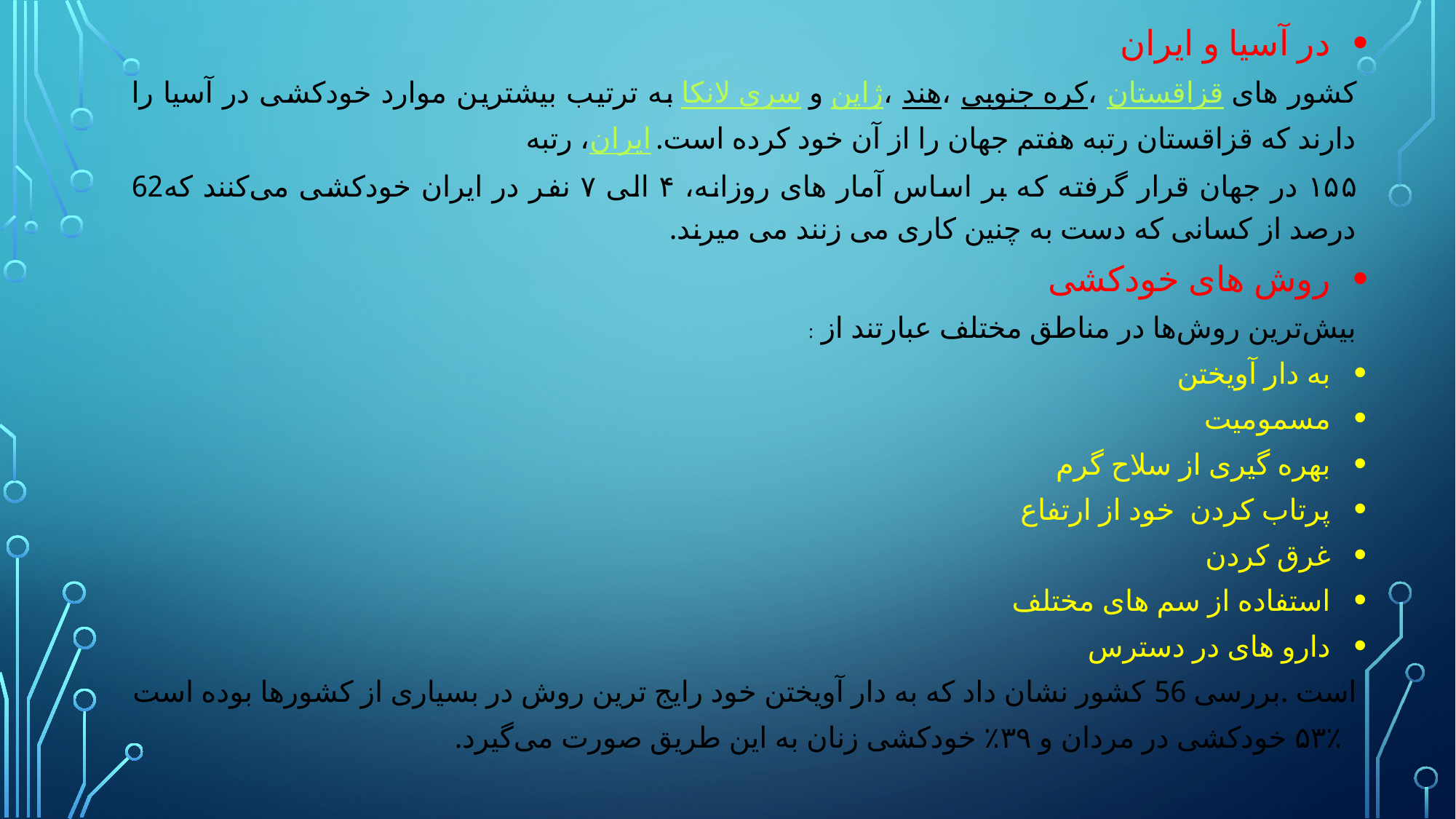

در آسیا و ایران
کشور های قزاقستان ،کره جنوبی ،هند ،ژاپن و سری لانکا به ترتیب بیشترین موارد خودکشی در آسیا را دارند که قزاقستان رتبه هفتم جهان را از آن خود کرده است. ایران، رتبه
۱۵۵ در جهان قرار گرفته که بر اساس آمار های روزانه، ۴ الی ۷ نفر در ایران خودکشی می‌کنند که62 درصد از کسانی که دست به چنین کاری می زنند می میرند.
روش های خودکشی
بیش‌ترین روش‌ها در مناطق مختلف عبارتند از :
به دار آویختن
مسمومیت
بهره گیری از سلاح گرم
پرتاب کردن  خود از ارتفاع
غرق کردن
استفاده از سم های مختلف
دارو های در دسترس
است .بررسی 56 کشور نشان داد که به دار آویختن خود رایج ترین روش در بسیاری از کشورها بوده است
  ۵۳٪ خودکشی در مردان و ۳۹٪ خودکشی زنان به این طریق صورت می‌گیرد.